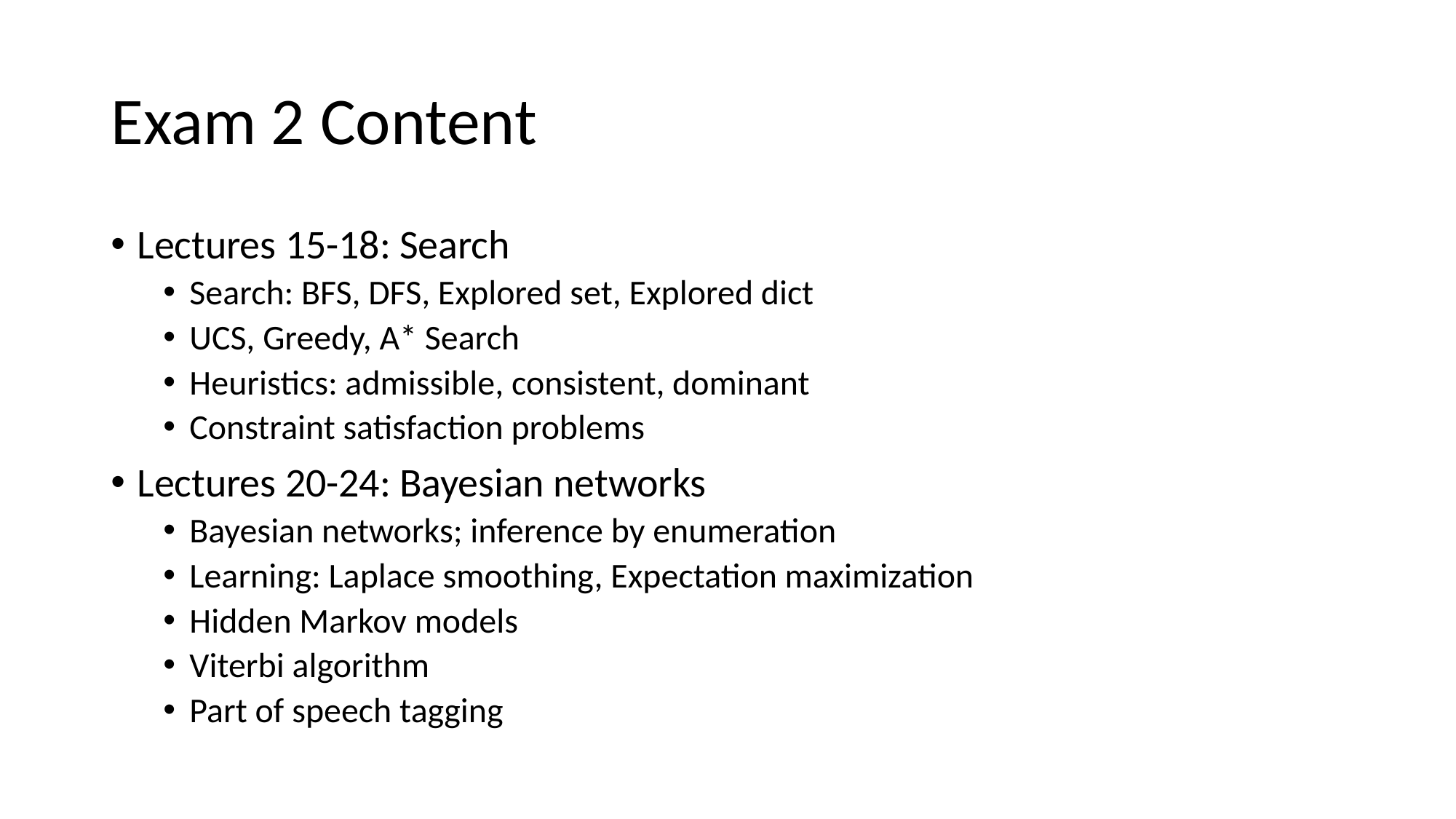

# Exam 2 Content
Lectures 15-18: Search
Search: BFS, DFS, Explored set, Explored dict
UCS, Greedy, A* Search
Heuristics: admissible, consistent, dominant
Constraint satisfaction problems
Lectures 20-24: Bayesian networks
Bayesian networks; inference by enumeration
Learning: Laplace smoothing, Expectation maximization
Hidden Markov models
Viterbi algorithm
Part of speech tagging